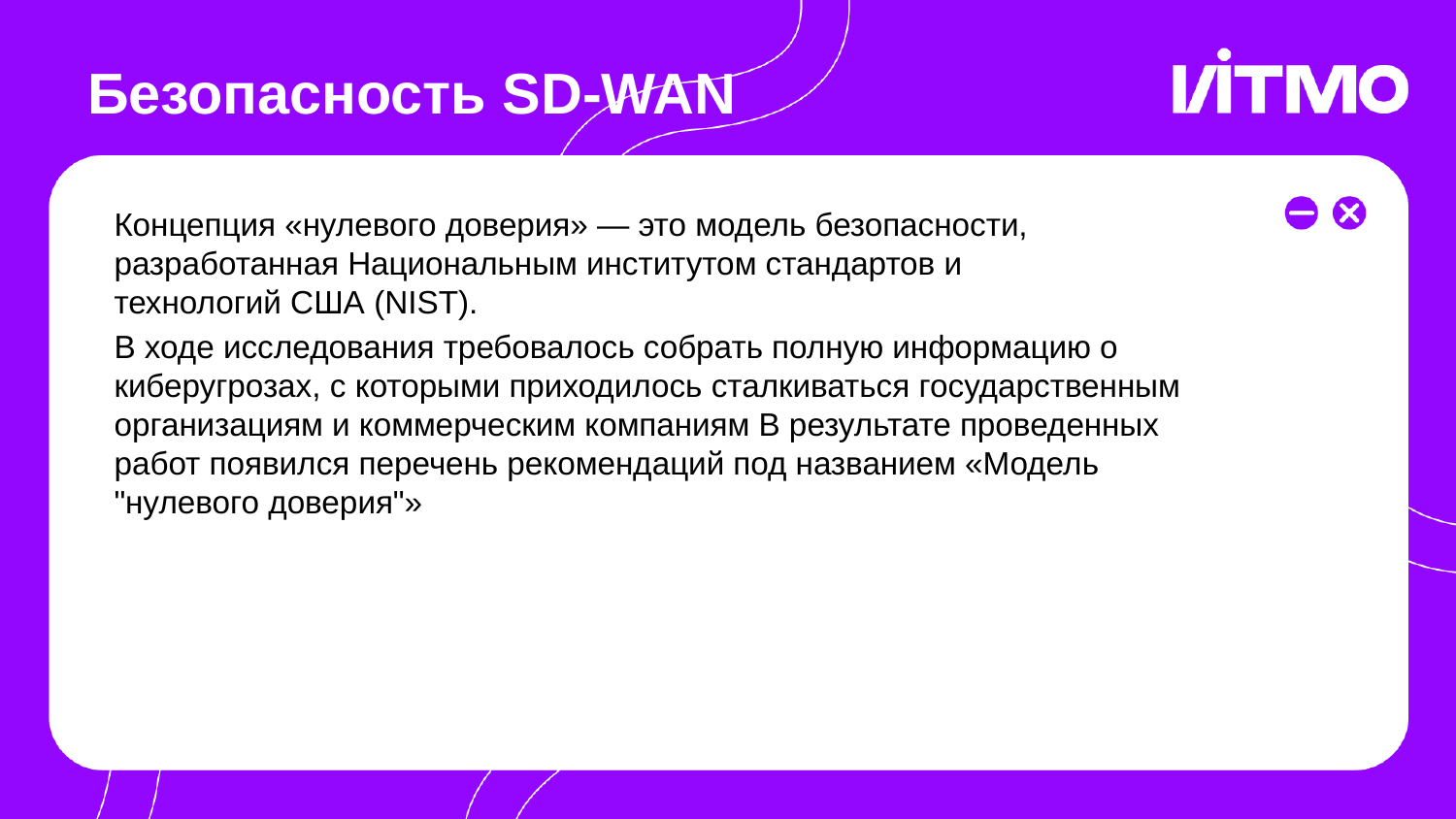

# Безопасность SD-WAN
Концепция «нулевого доверия» — это модель безопасности, разработанная Национальным институтом стандартов и технологий США (NIST).
В ходе исследования требовалось собрать полную информацию о киберугрозах, с которыми приходилось сталкиваться государственным организациям и коммерческим компаниям В результате проведенных работ появился перечень рекомендаций под названием «Модель "нулевого доверия"»